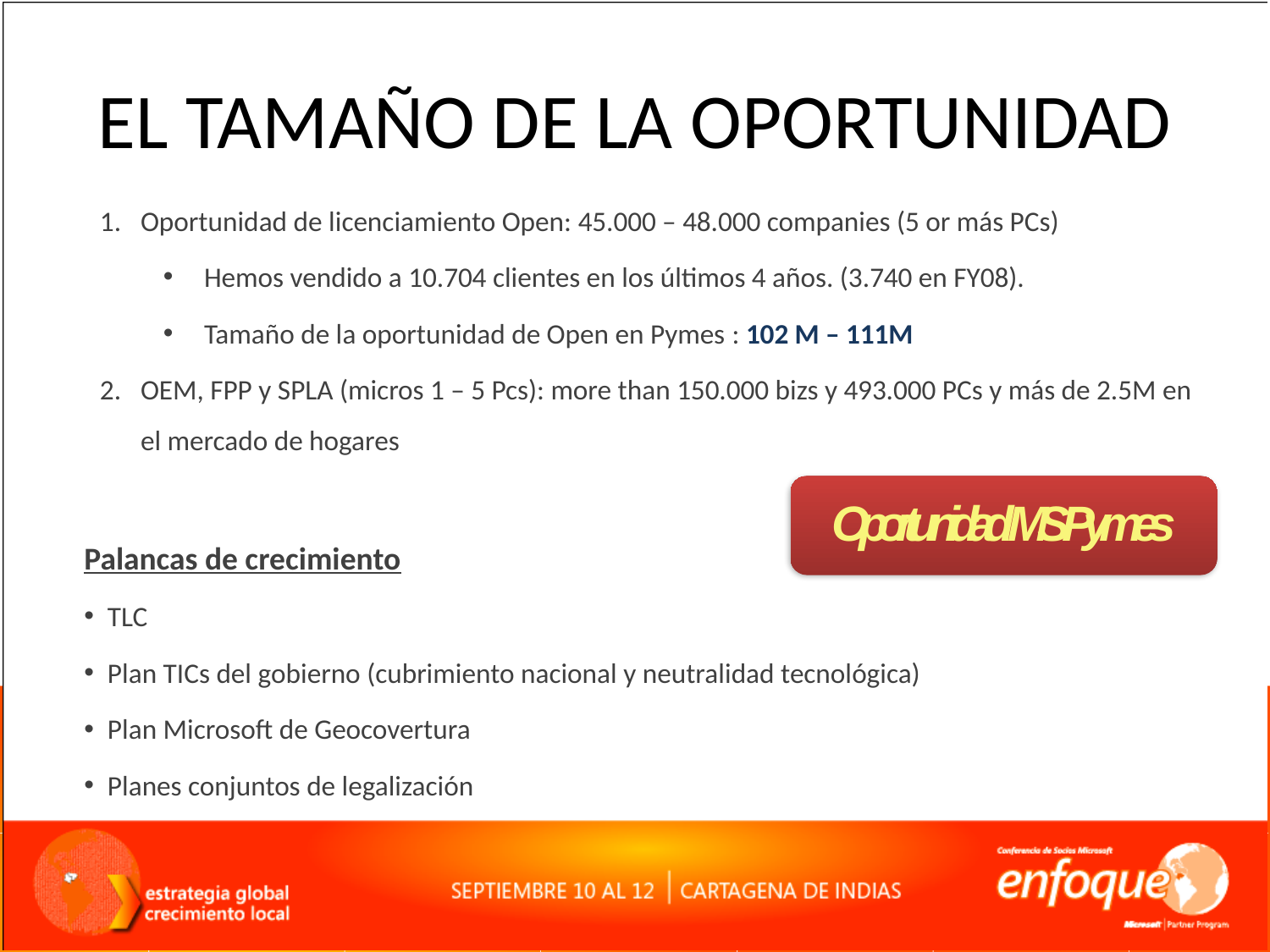

# EL TAMAÑO DE LA OPORTUNIDAD
Oportunidad de licenciamiento Open: 45.000 – 48.000 companies (5 or más PCs)
Hemos vendido a 10.704 clientes en los últimos 4 años. (3.740 en FY08).
Tamaño de la oportunidad de Open en Pymes : 102 M – 111M
OEM, FPP y SPLA (micros 1 – 5 Pcs): more than 150.000 bizs y 493.000 PCs y más de 2.5M en el mercado de hogares

Palancas de crecimiento
TLC
Plan TICs del gobierno (cubrimiento nacional y neutralidad tecnológica)
Plan Microsoft de Geocovertura
Planes conjuntos de legalización

Oportunidad  MS Pymes